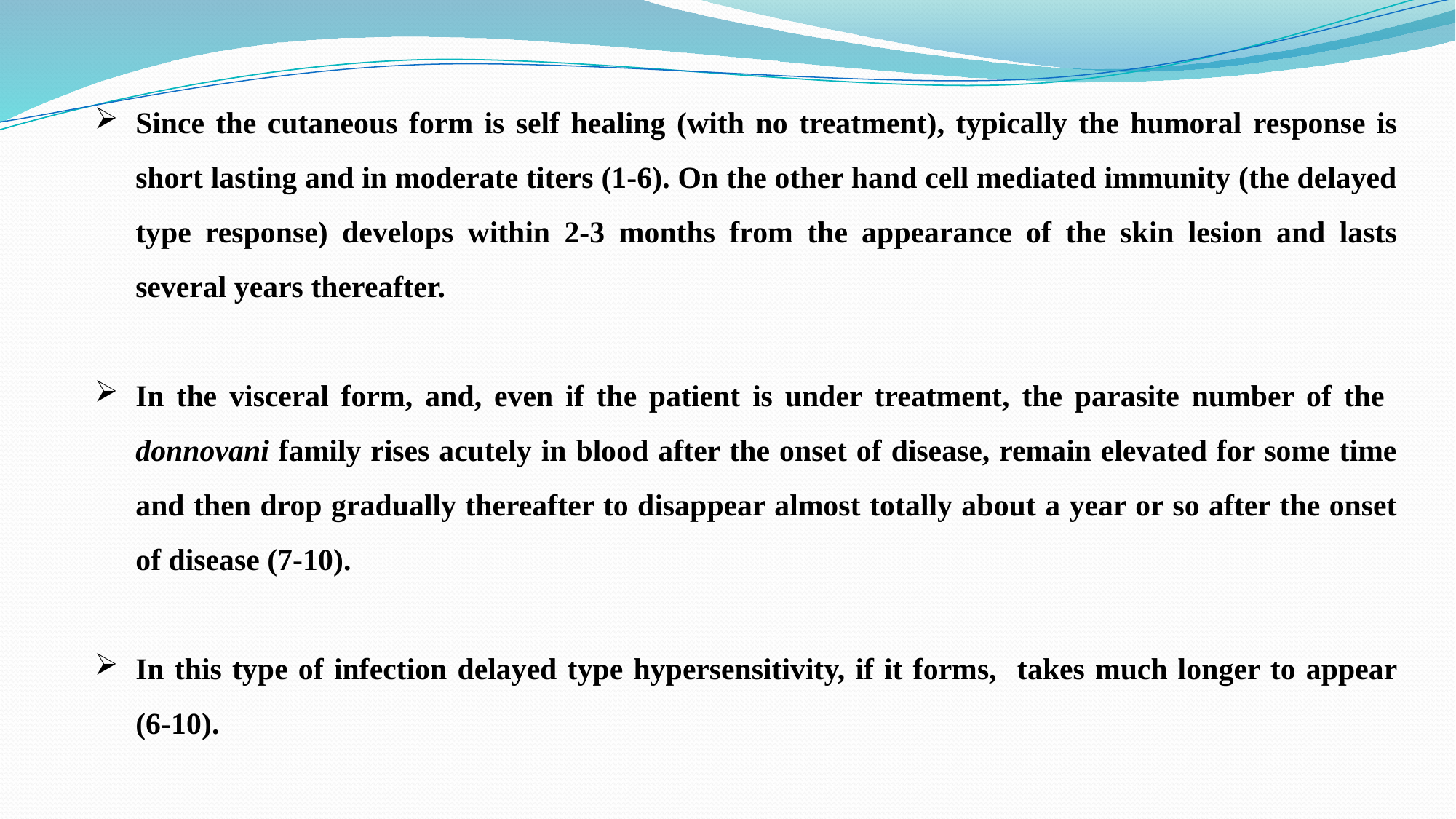

Since the cutaneous form is self healing (with no treatment), typically the humoral response is short lasting and in moderate titers (1-6). On the other hand cell mediated immunity (the delayed type response) develops within 2-3 months from the appearance of the skin lesion and lasts several years thereafter.

In the visceral form, and, even if the patient is under treatment, the parasite number of the  donnovani family rises acutely in blood after the onset of disease, remain elevated for some time and then drop gradually thereafter to disappear almost totally about a year or so after the onset of disease (7-10).

In this type of infection delayed type hypersensitivity, if it forms,  takes much longer to appear (6-10).